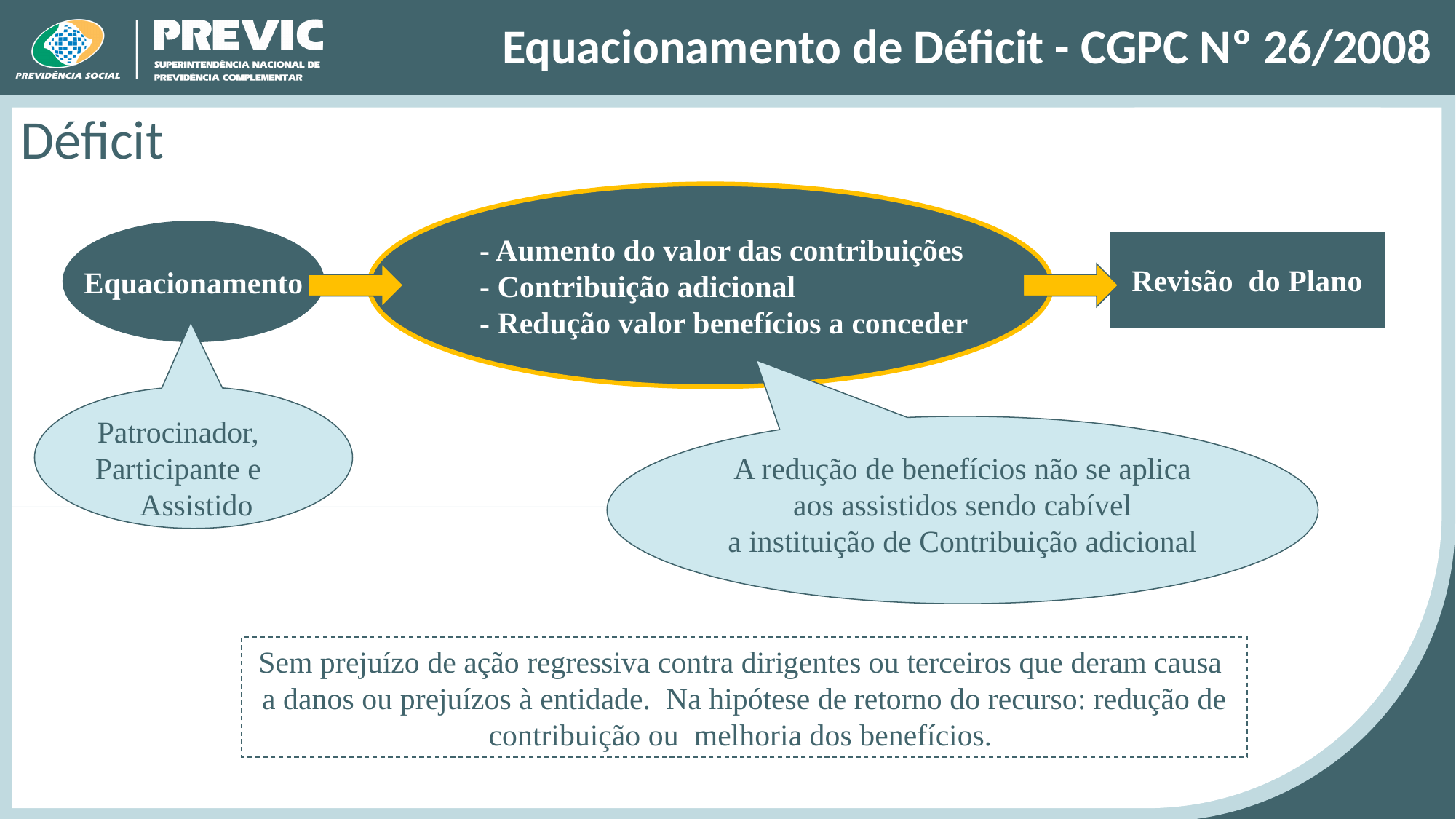

# Equacionamento de Déficit - CGPC Nº 26/2008
Déficit
- Aumento do valor das contribuições
- Contribuição adicional
- Redução valor benefícios a conceder
Equacionamento
Revisão  do Plano

Patrocinador,     Participante e       Assistido
A redução de benefícios não se aplica
 aos assistidos sendo cabível
a instituição de Contribuição adicional
Sem prejuízo de ação regressiva contra dirigentes ou terceiros que deram causa  a danos ou prejuízos à entidade.  Na hipótese de retorno do recurso: redução de contribuição ou  melhoria dos benefícios.